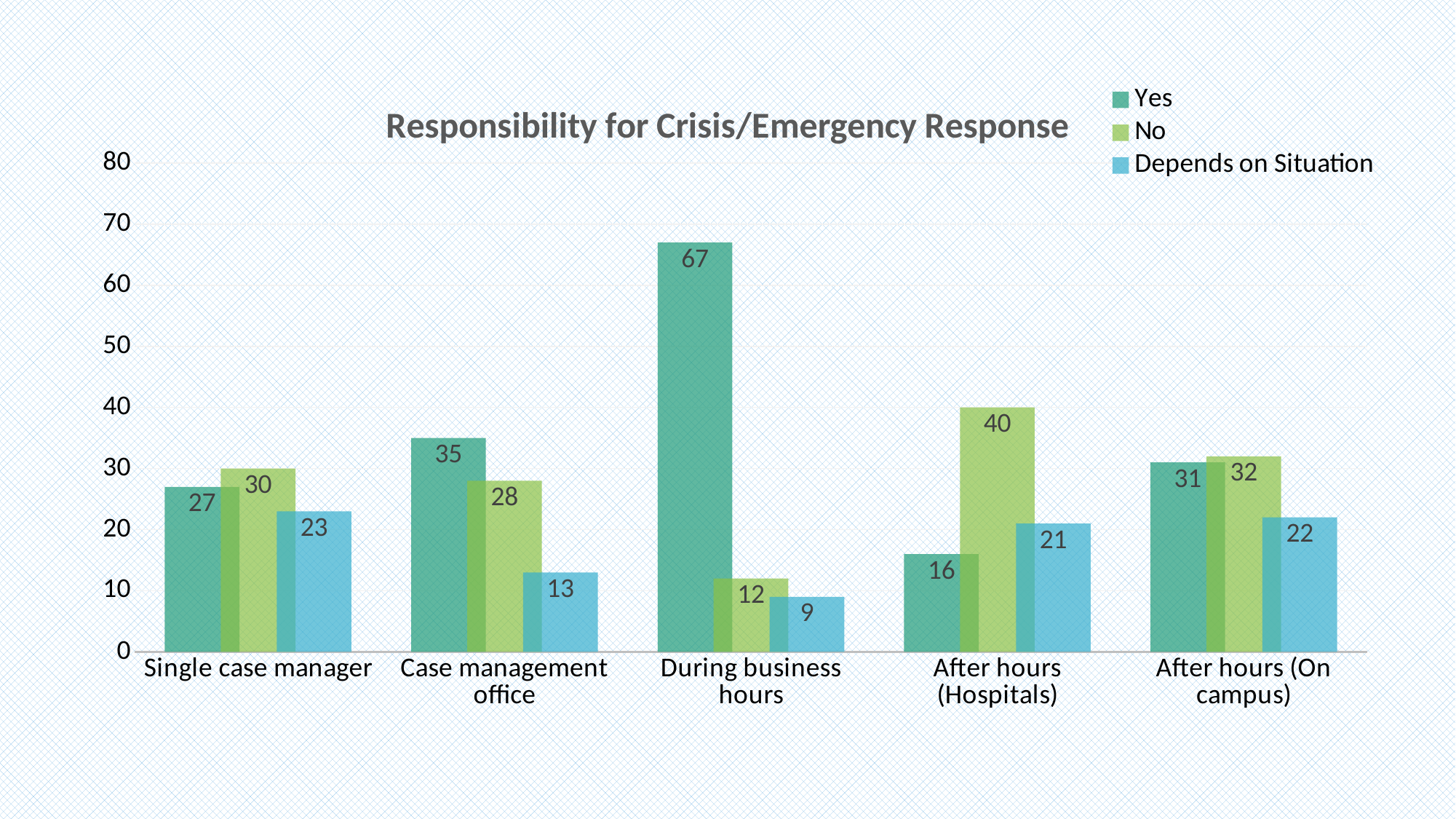

### Chart: Responsibility for Crisis/Emergency Response

| Category | Yes | No | Depends on Situation |
|---|---|---|---|
| Single case manager | 27.0 | 30.0 | 23.0 |
| Case management office | 35.0 | 28.0 | 13.0 |
| During business hours | 67.0 | 12.0 | 9.0 |
| After hours (Hospitals) | 16.0 | 40.0 | 21.0 |
| After hours (On campus) | 31.0 | 32.0 | 22.0 |